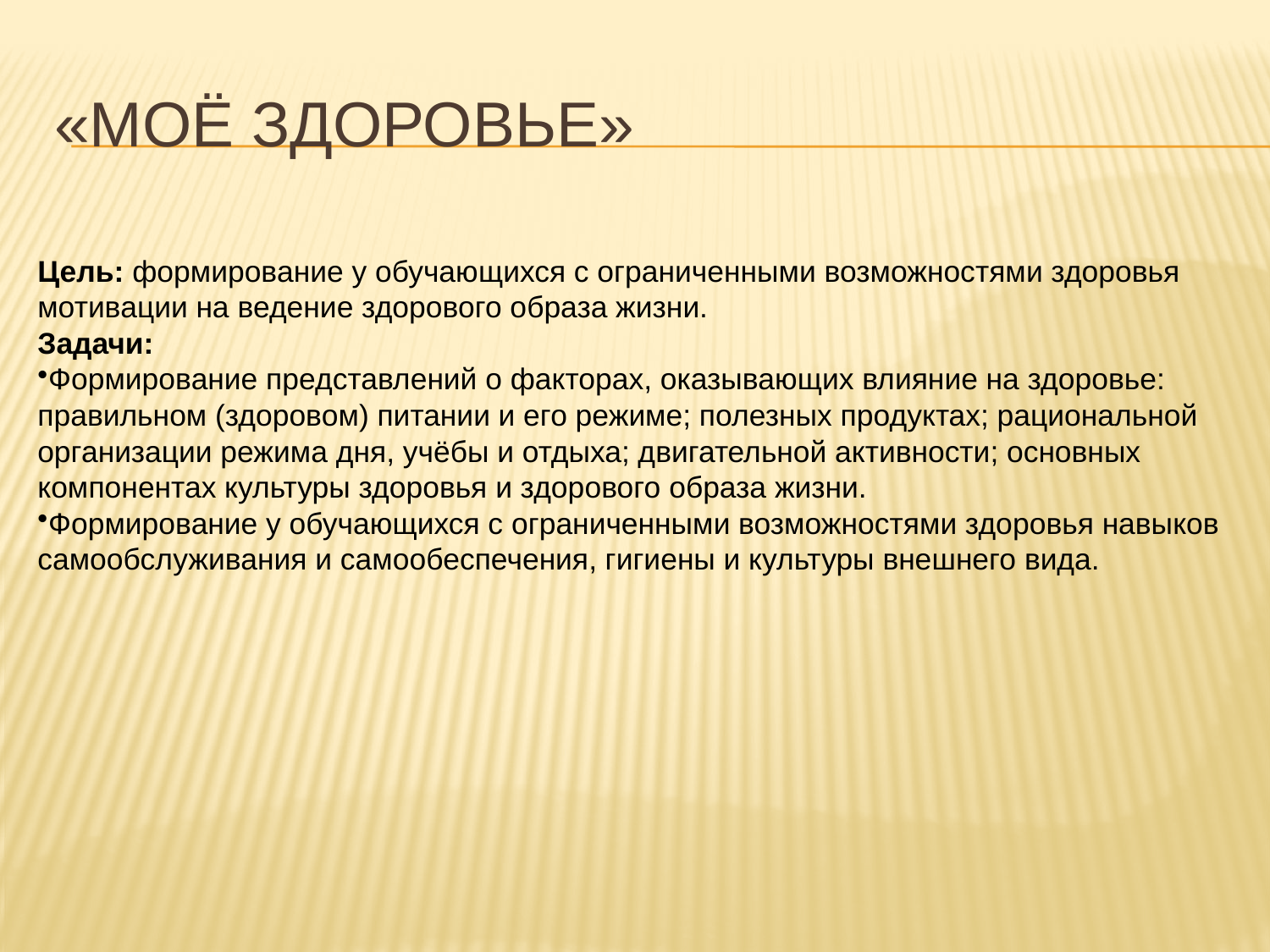

# «Моё здоровье»
Цель: формирование у обучающихся с ограниченными возможностями здоровья мотивации на ведение здорового образа жизни.
Задачи:
Формирование представлений о факторах, оказывающих влияние на здоровье: правильном (здоровом) питании и его режиме; полезных продуктах; рациональной организации режима дня, учёбы и отдыха; двигательной активности; основных компонентах культуры здоровья и здорового образа жизни.
Формирование у обучающихся с ограниченными возможностями здоровья навыков самообслуживания и самообеспечения, гигиены и культуры внешнего вида.